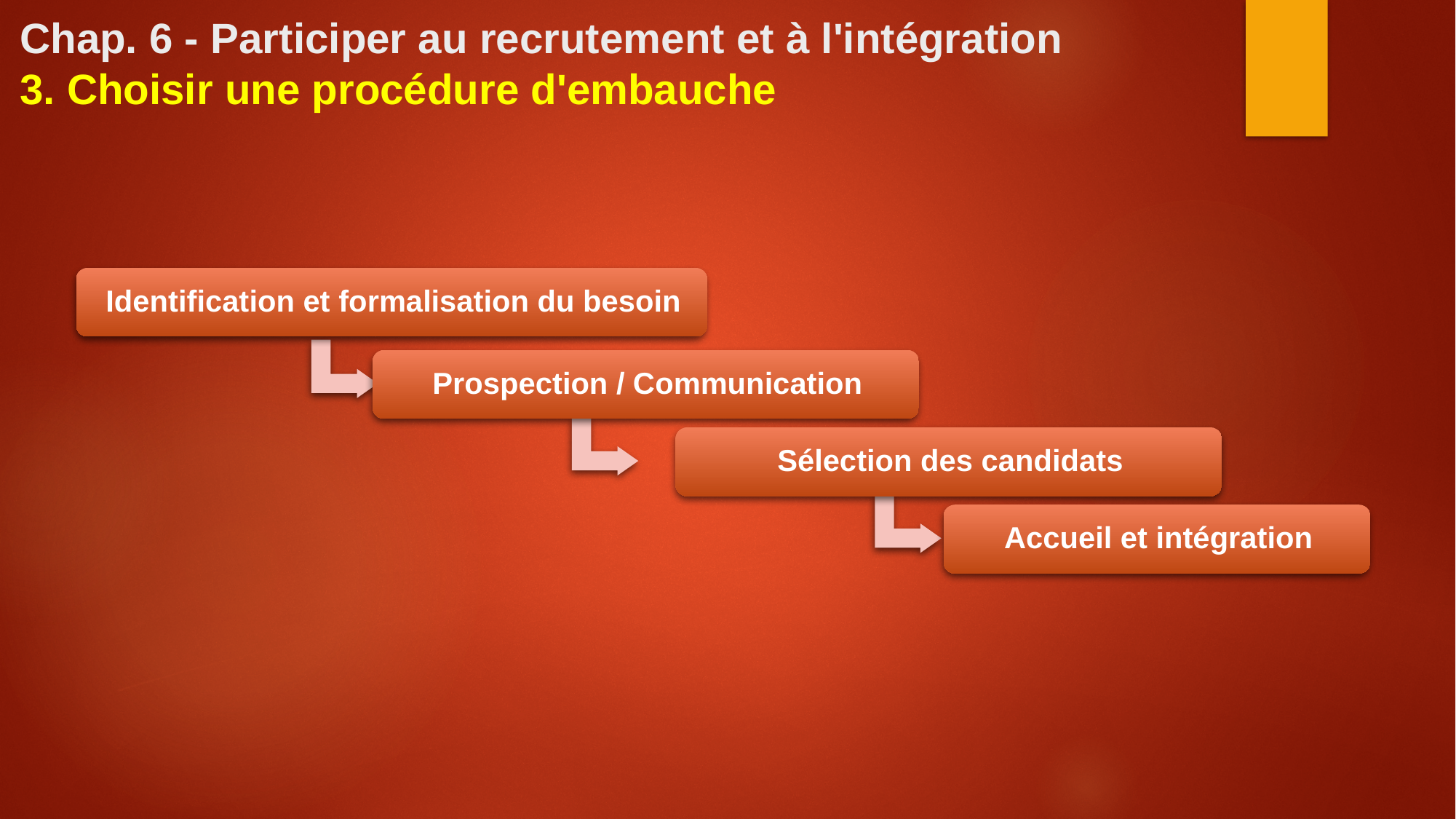

# Chap. 6 - Participer au recrutement et à l'intégration 3. Choisir une procédure d'embauche
Identification et formalisation du besoin
Prospection / Communication
Sélection des candidats
Accueil et intégration